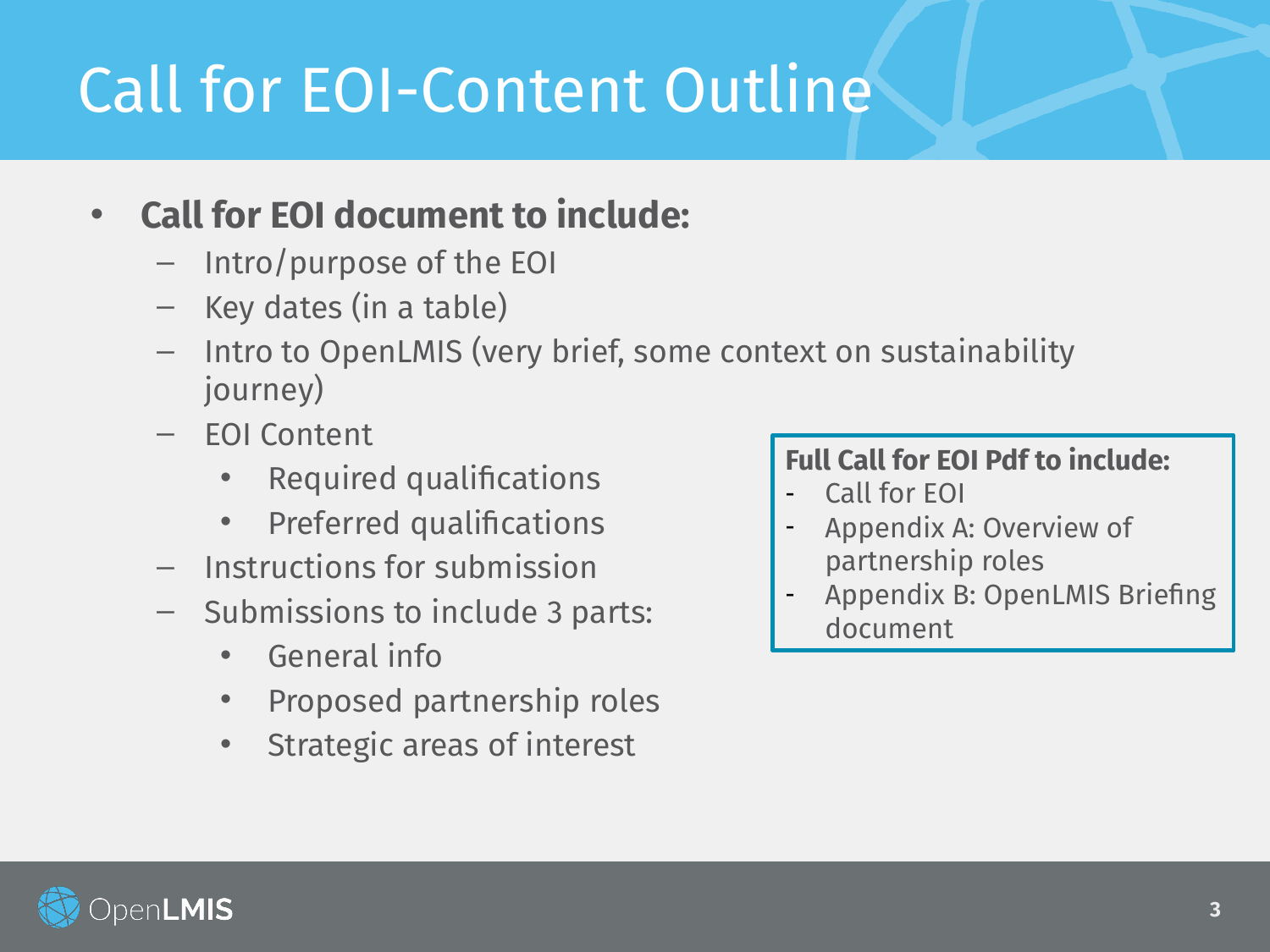

# Call for EOI-Content Outline
Call for EOI document to include:
Intro/purpose of the EOI
Key dates (in a table)
Intro to OpenLMIS (very brief, some context on sustainability journey)
EOI Content
Required qualifications
Preferred qualifications
Instructions for submission
Submissions to include 3 parts:
General info
Proposed partnership roles
Strategic areas of interest

Full Call for EOI Pdf to include:
Call for EOI
Appendix A: Overview of partnership roles
Appendix B: OpenLMIS Briefing document
3